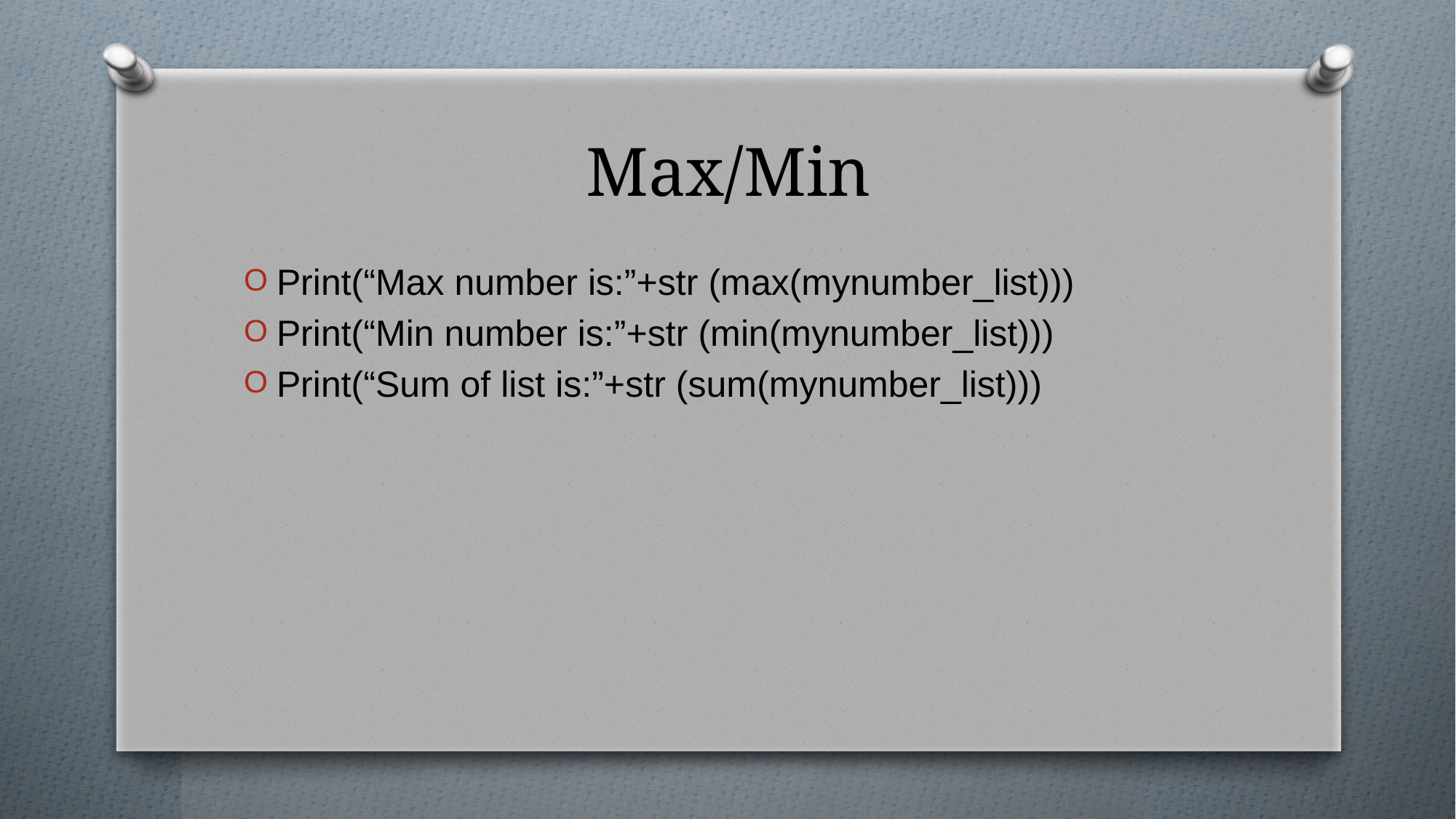

# Max/Min
Print(“Max number is:”+str (max(mynumber_list)))
Print(“Min number is:”+str (min(mynumber_list)))
Print(“Sum of list is:”+str (sum(mynumber_list)))